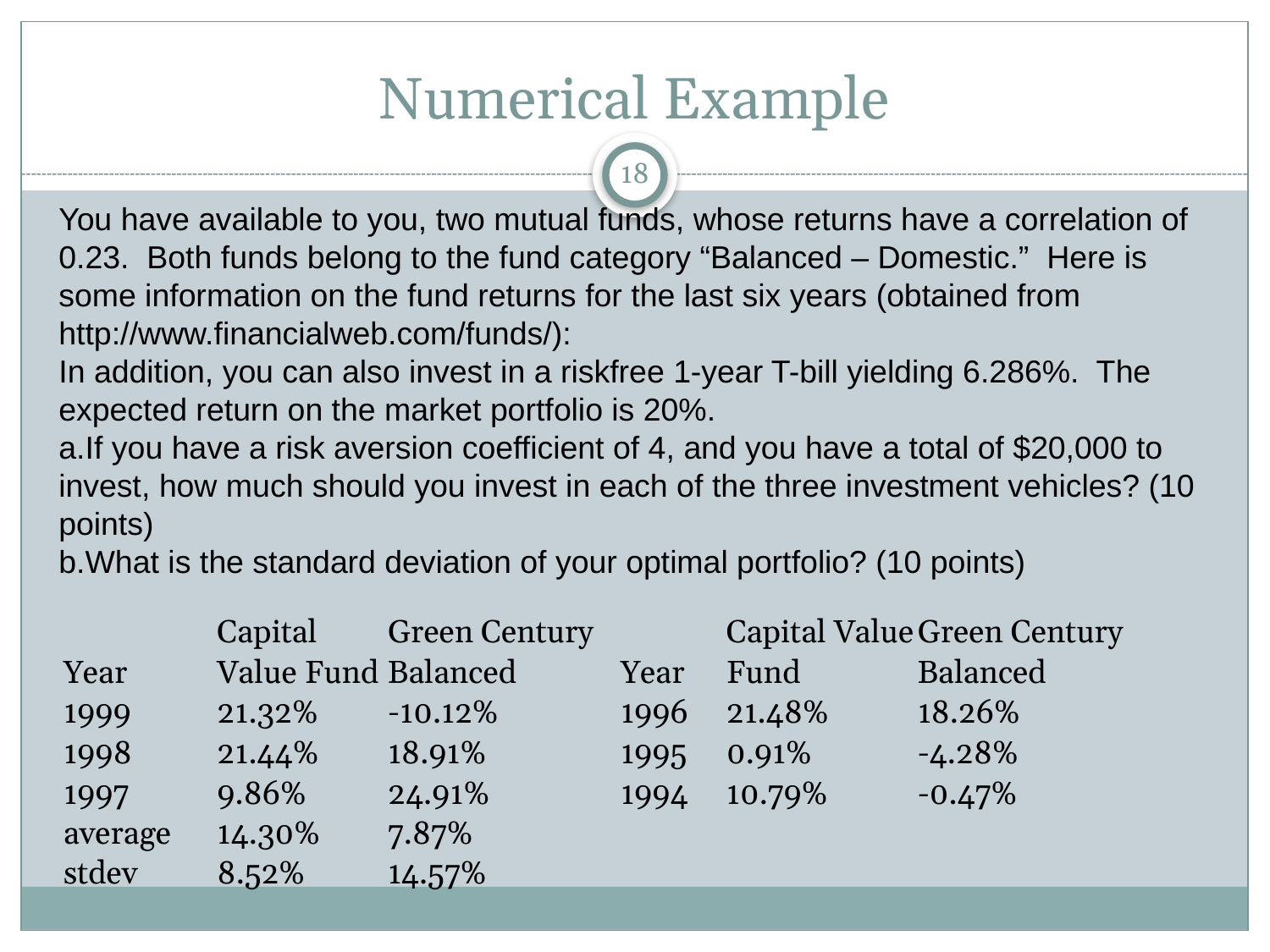

# Numerical Example
18
You have available to you, two mutual funds, whose returns have a correlation of 0.23.  Both funds belong to the fund category “Balanced – Domestic.”  Here is some information on the fund returns for the last six years (obtained from http://www.financialweb.com/funds/):
In addition, you can also invest in a riskfree 1-year T-bill yielding 6.286%.  The expected return on the market portfolio is 20%.
If you have a risk aversion coefficient of 4, and you have a total of $20,000 to invest, how much should you invest in each of the three investment vehicles? (10 points)
What is the standard deviation of your optimal portfolio? (10 points)

| Year | Capital Value Fund | Green Century Balanced | Year | Capital Value Fund | Green Century Balanced |
| --- | --- | --- | --- | --- | --- |
| 1999 | 21.32% | -10.12% | 1996 | 21.48% | 18.26% |
| 1998 | 21.44% | 18.91% | 1995 | 0.91% | -4.28% |
| 1997 | 9.86% | 24.91% | 1994 | 10.79% | -0.47% |
| average | 14.30% | 7.87% |  |  |  |
| stdev | 8.52% | 14.57% |  |  |  |